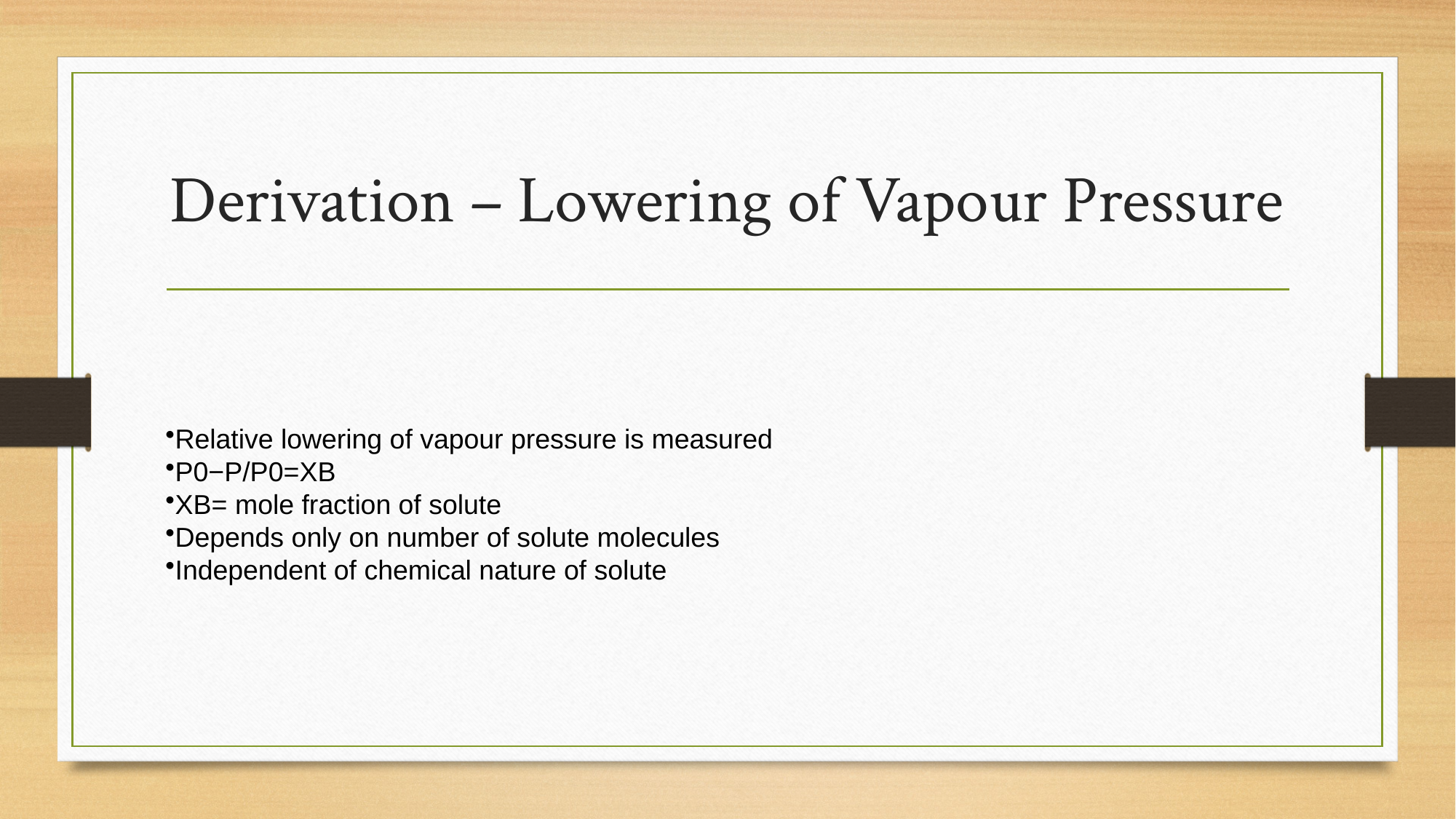

# Derivation – Lowering of Vapour Pressure
Relative lowering of vapour pressure is measured
P0−P/P0​=XB​
XB= mole fraction of solute
Depends only on number of solute molecules
Independent of chemical nature of solute